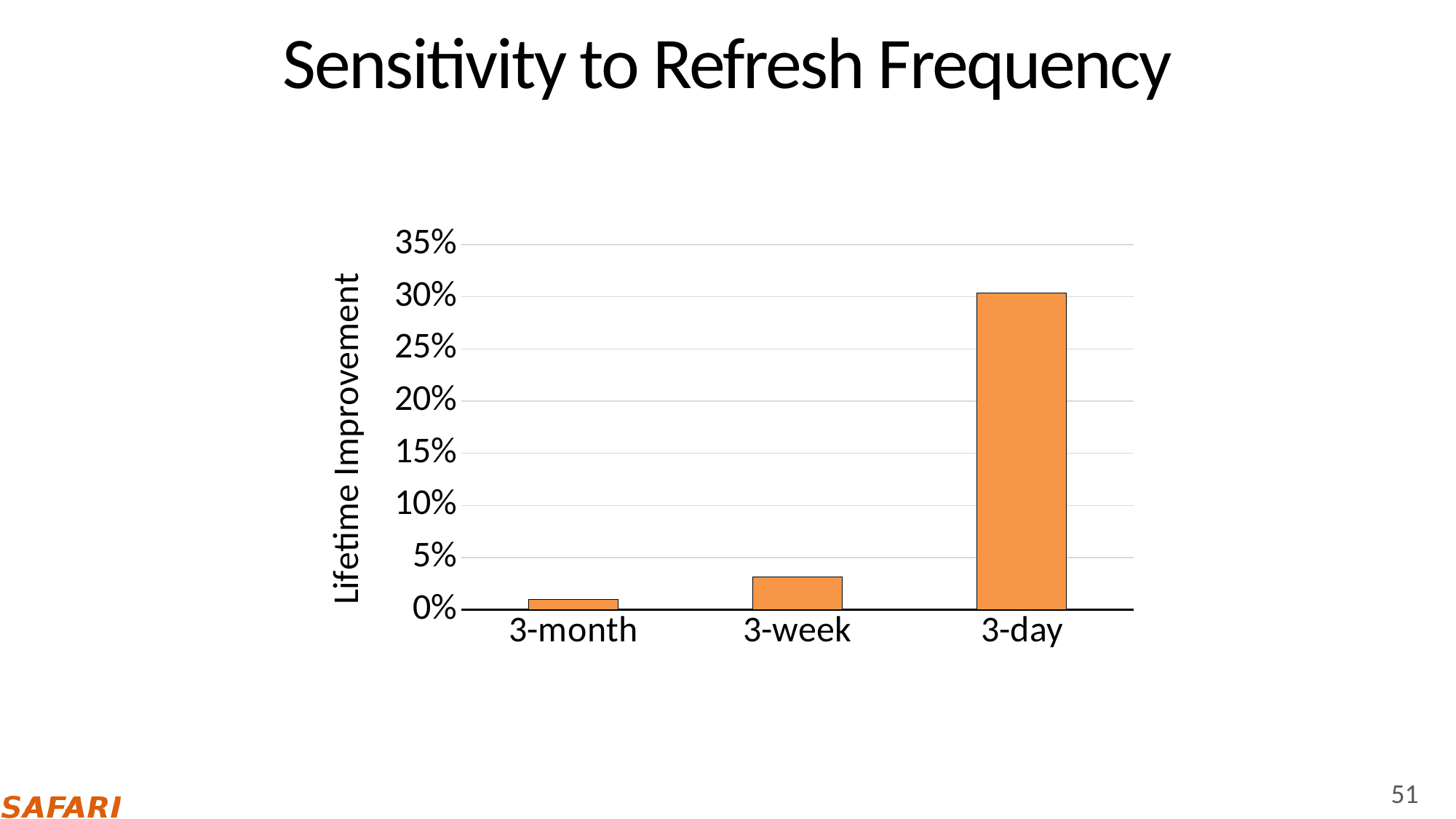

# Sensitivity to Refresh Frequency

### Chart

| Category | Normalized average response time |
|---|---|
| 3-month | 0.0102358890000001 |
| 3-week | 0.0314616029999999 |
| 3-day | 0.30354899 |
51